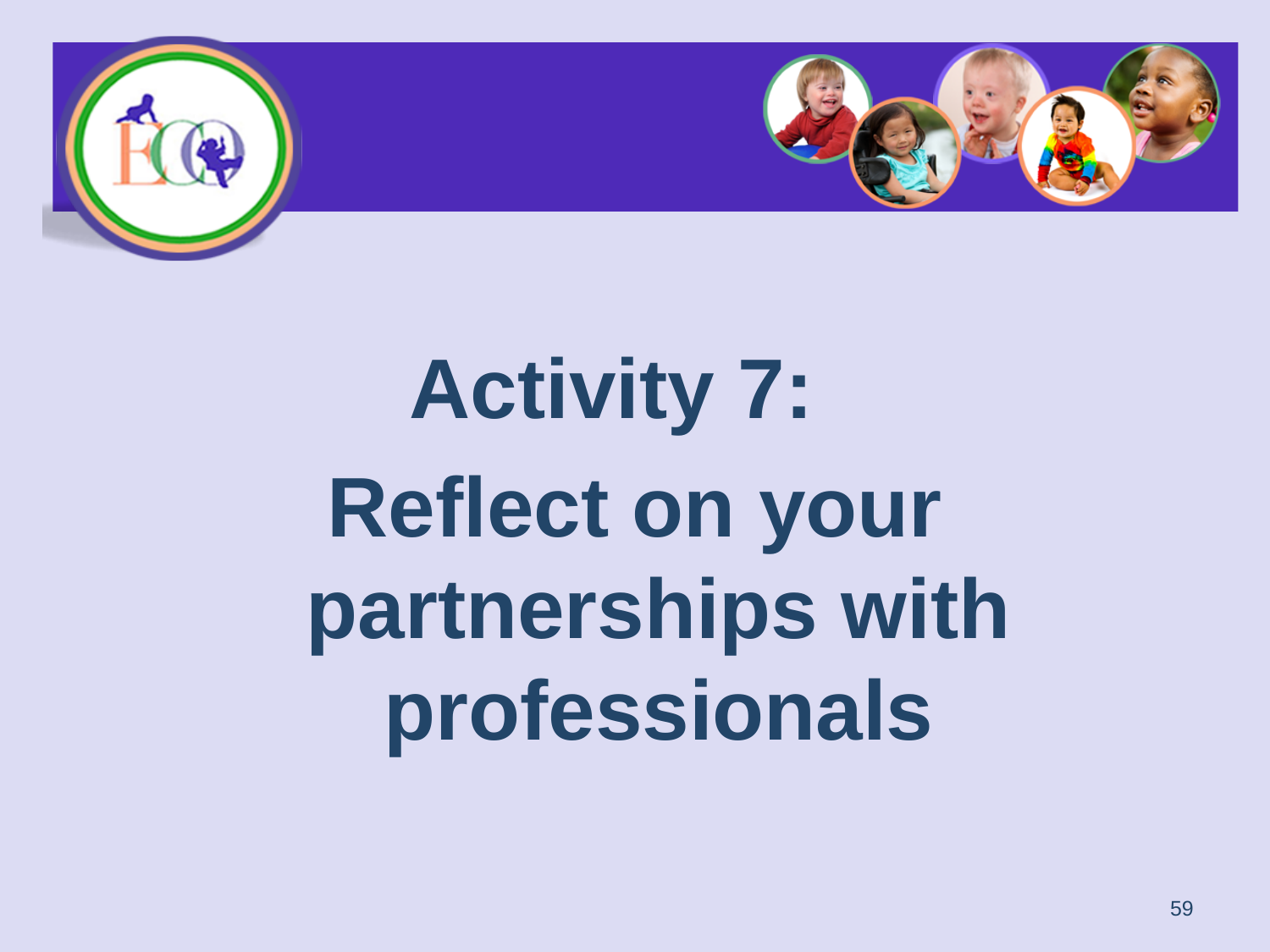

Activity 7:
Reflect on your partnerships with professionals
59